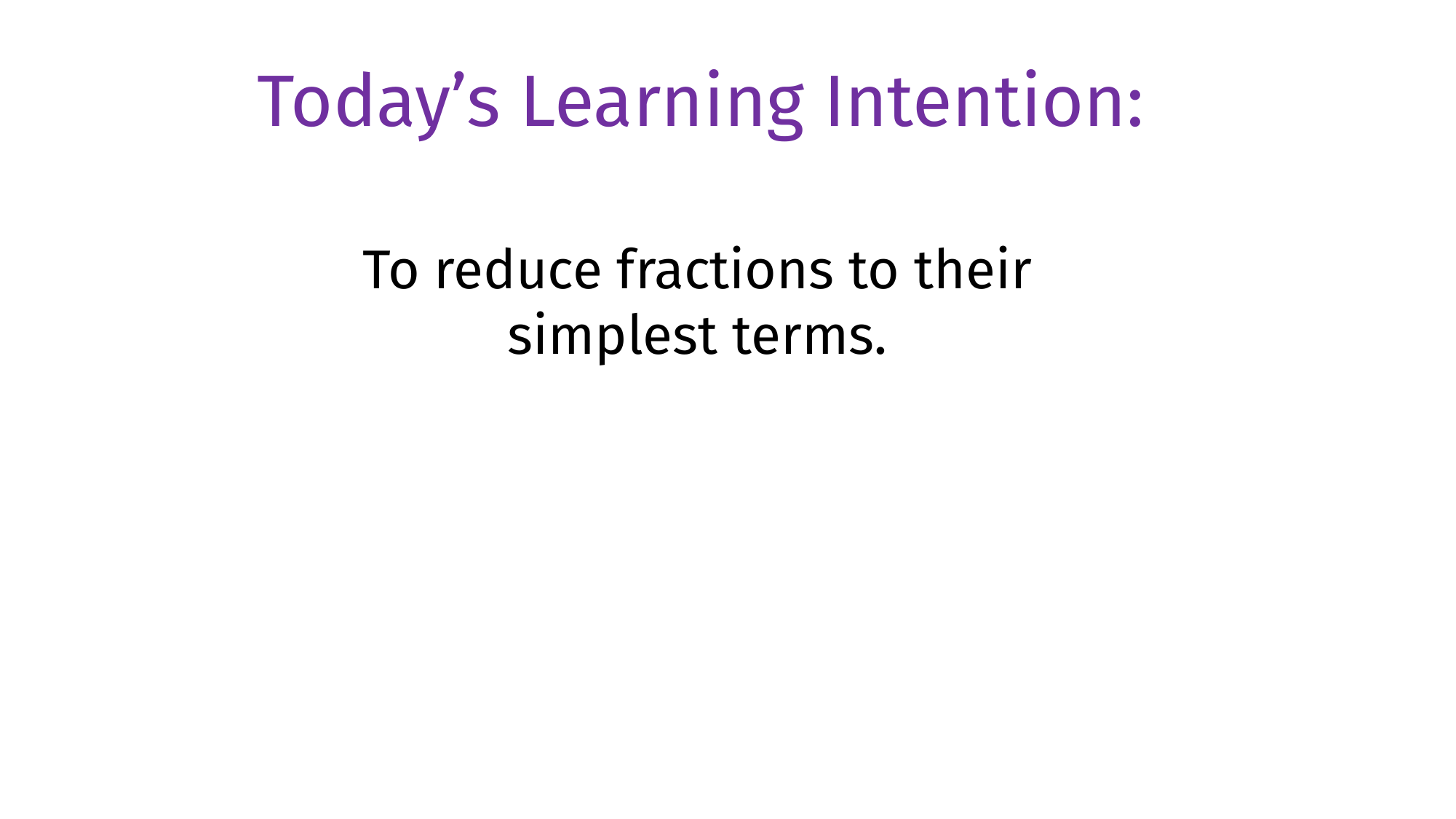

Today’s Learning Intention:
To reduce fractions to their simplest terms.